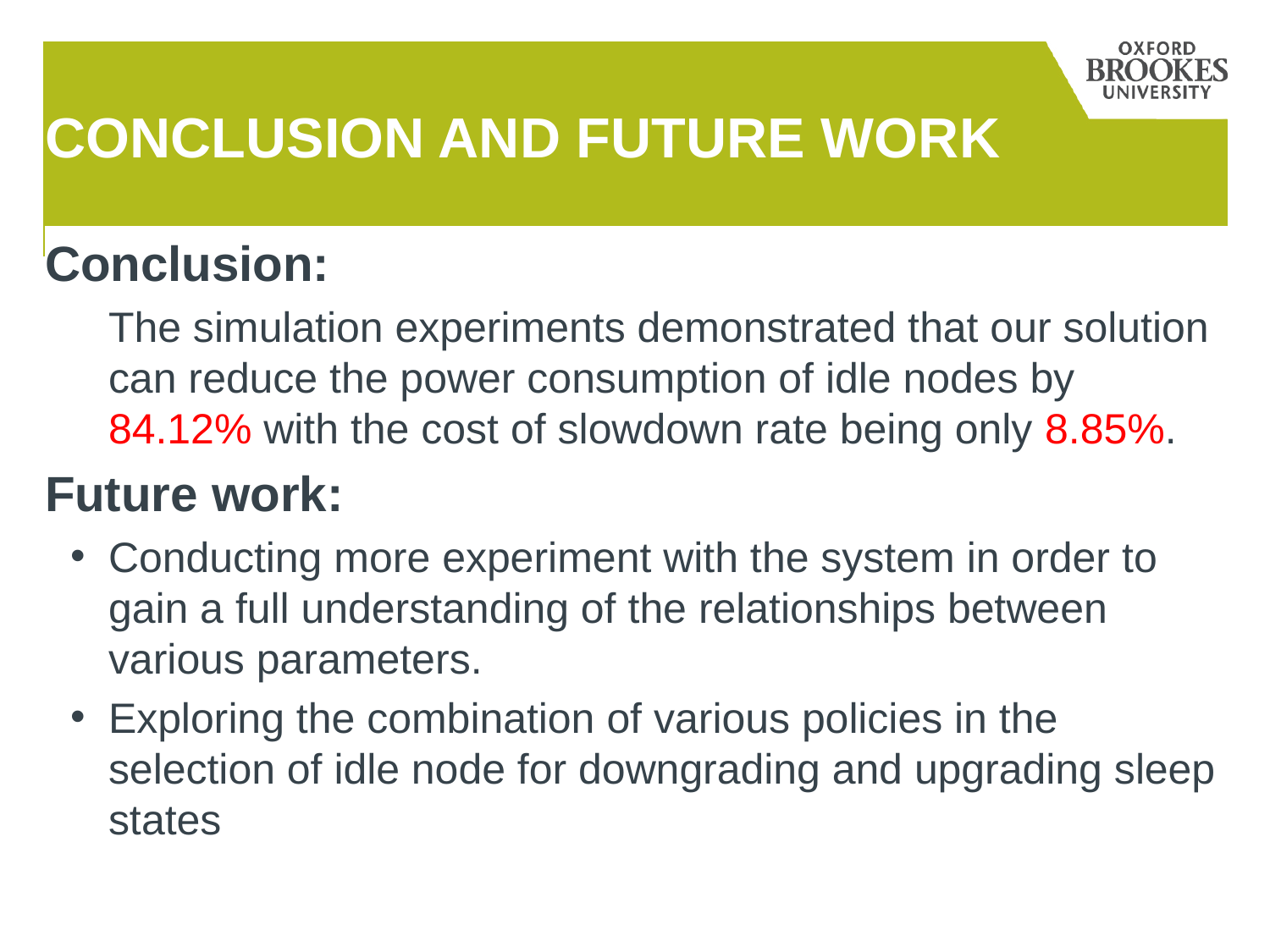

# Conclusion and Future Work
Conclusion:
The simulation experiments demonstrated that our solution can reduce the power consumption of idle nodes by 84.12% with the cost of slowdown rate being only 8.85%.
Future work:
Conducting more experiment with the system in order to gain a full understanding of the relationships between various parameters.
Exploring the combination of various policies in the selection of idle node for downgrading and upgrading sleep states